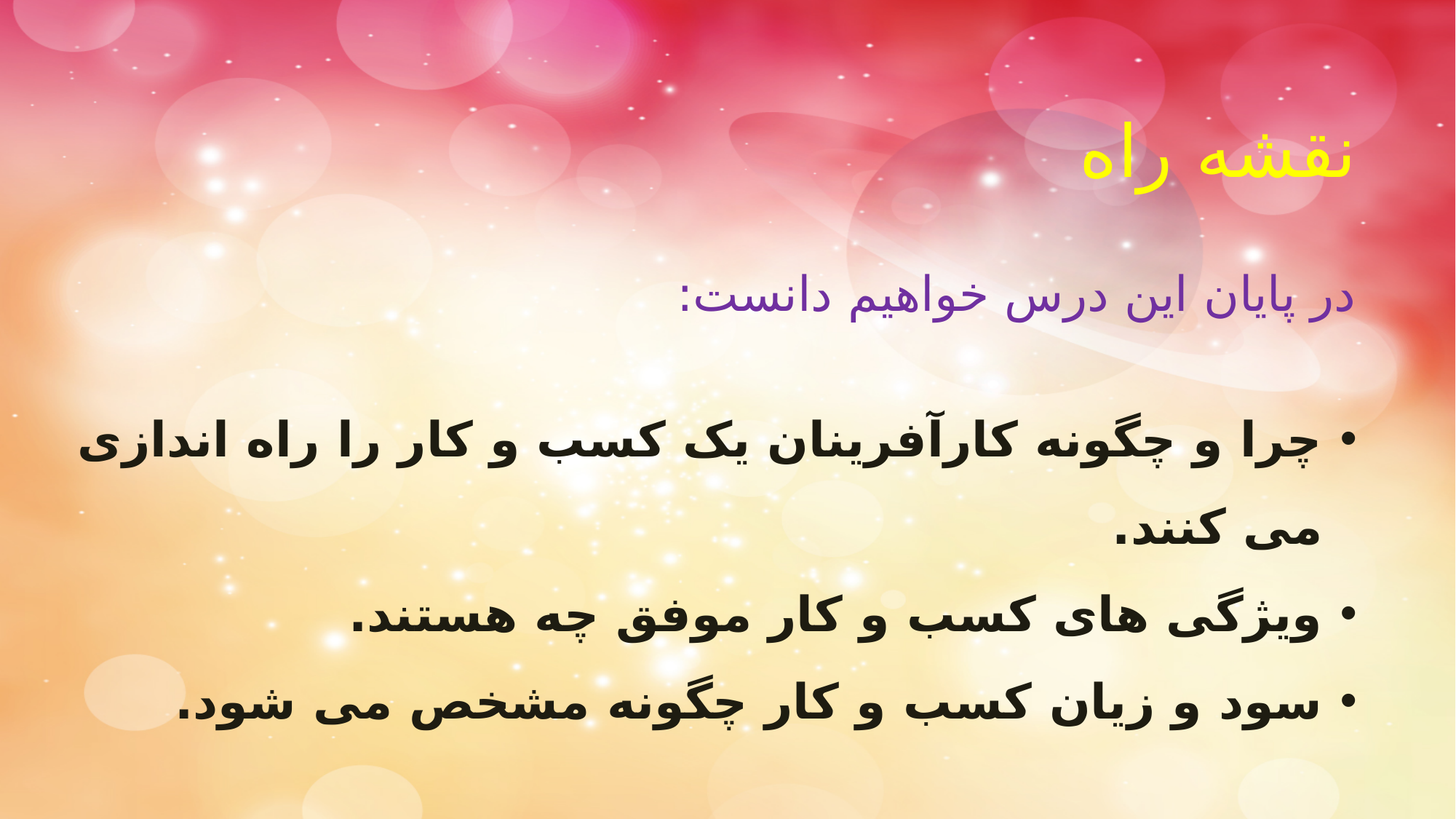

نقشه راه
در پایان این درس خواهیم دانست:

چرا و چگونه کارآفرینان یک کسب و کار را راه اندازی می کنند.
ویژگی های کسب و کار موفق چه هستند.
سود و زیان کسب و کار چگونه مشخص می شود.